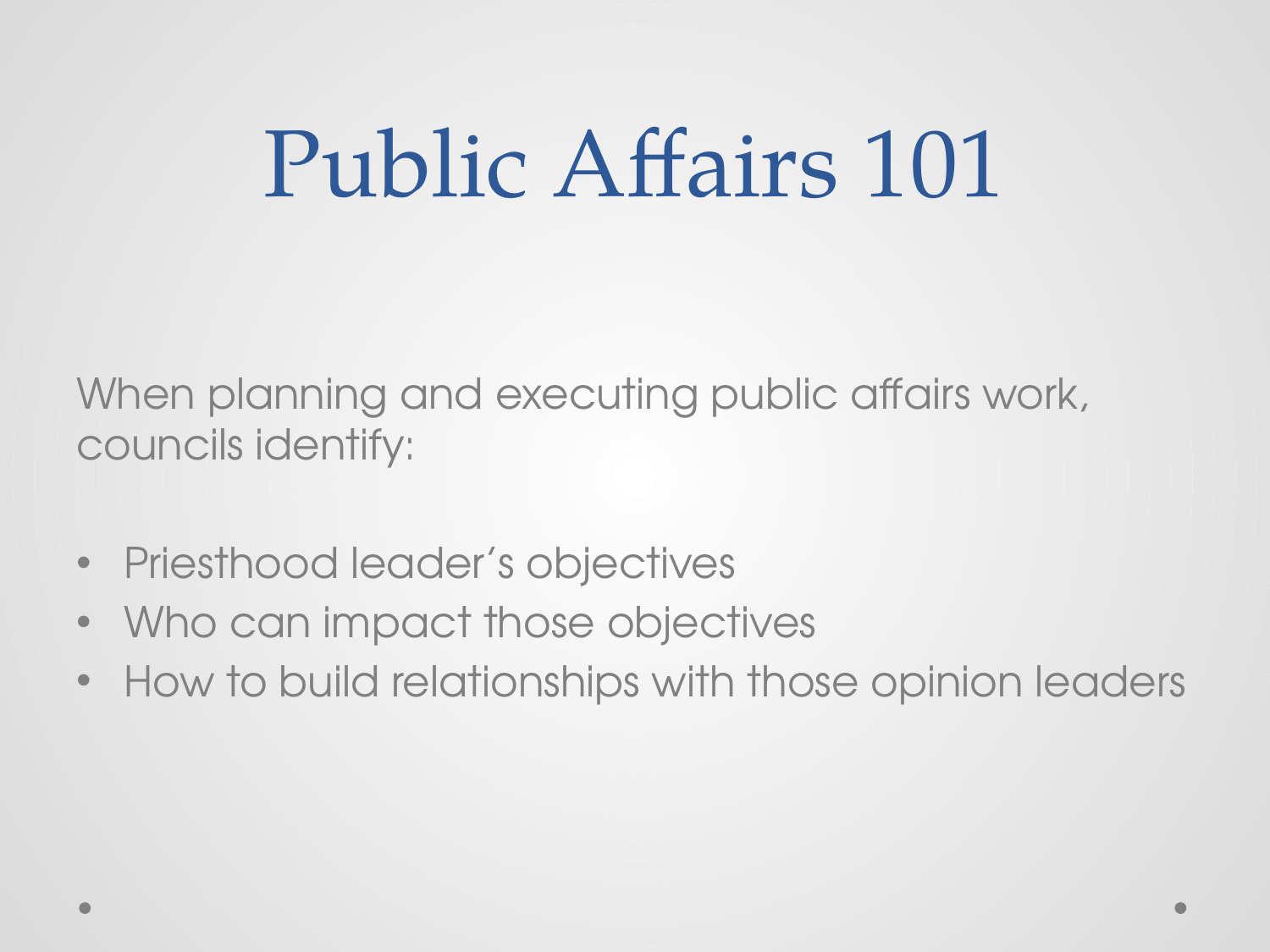

# Public Affairs 101
When planning and executing public affairs work, councils identify:

Priesthood leader’s objectives
Who can impact those objectives
How to build relationships with those opinion leaders